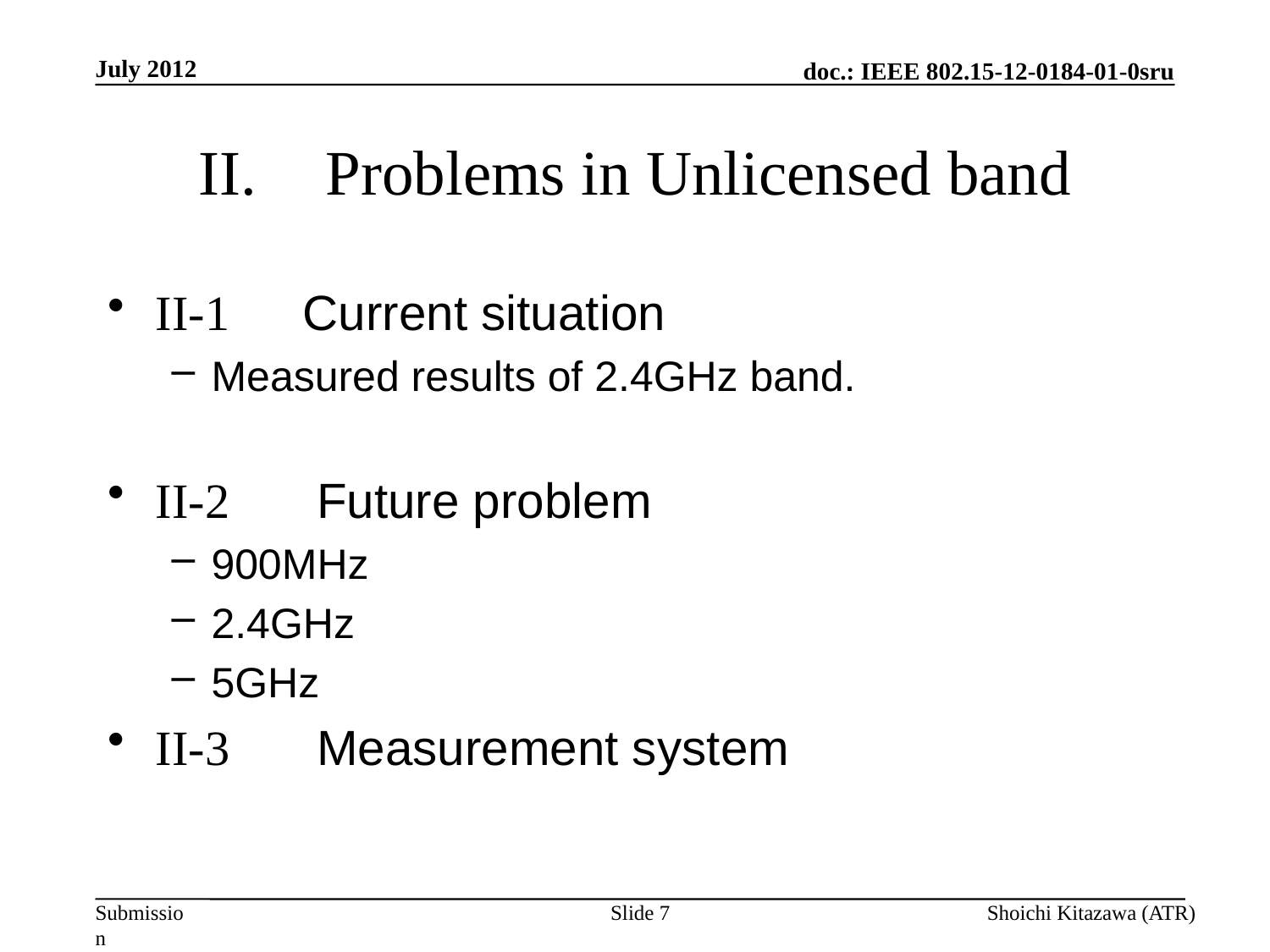

July 2012
# II.	Problems in Unlicensed band
II-1　Current situation
Measured results of 2.4GHz band.

II-2 　Future problem
900MHz
2.4GHz
5GHz
II-3 　Measurement system

Slide 7
Shoichi Kitazawa (ATR)